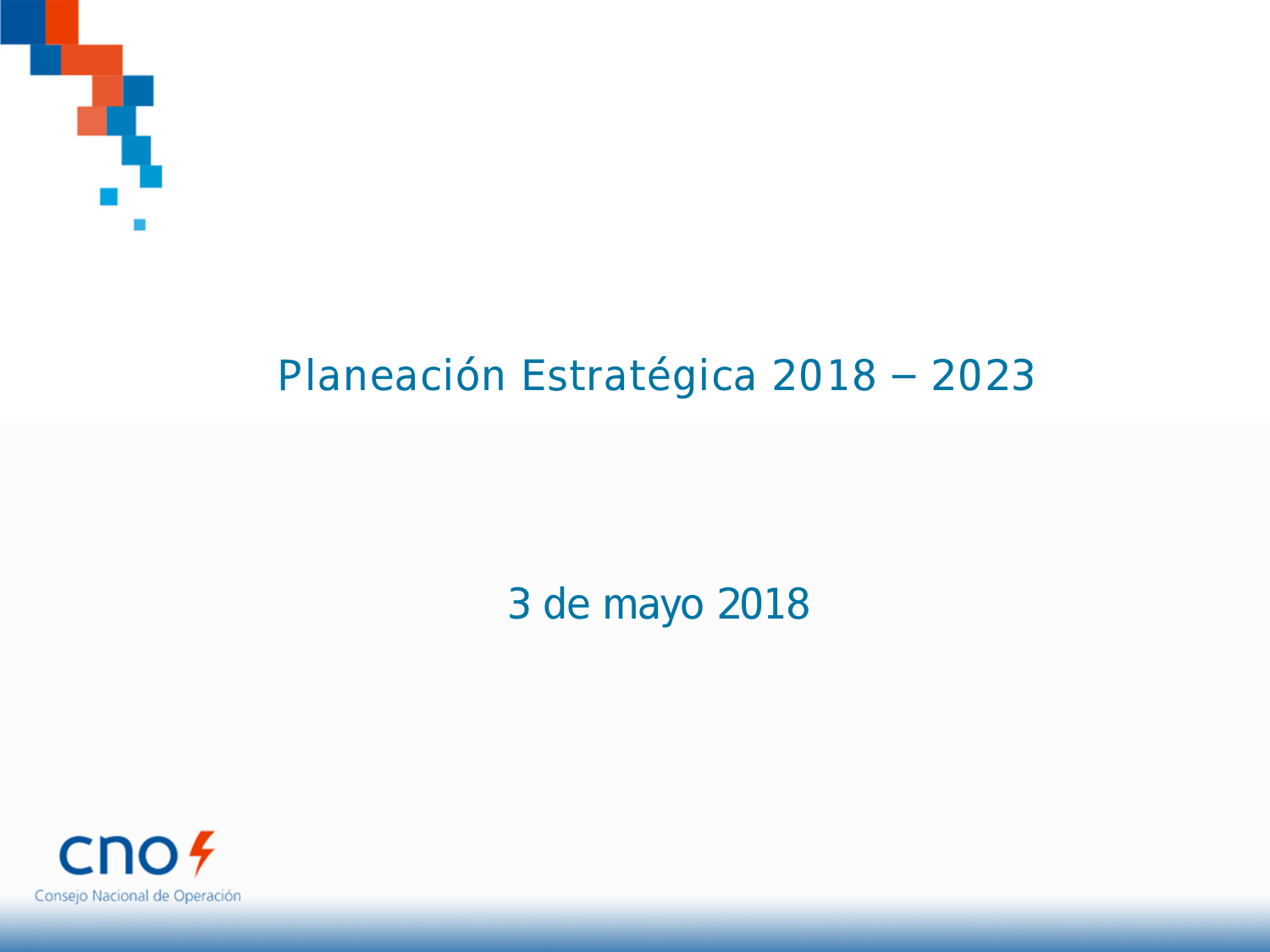

Planeación Estratégica 2018 – 2023

3 de mayo 2018